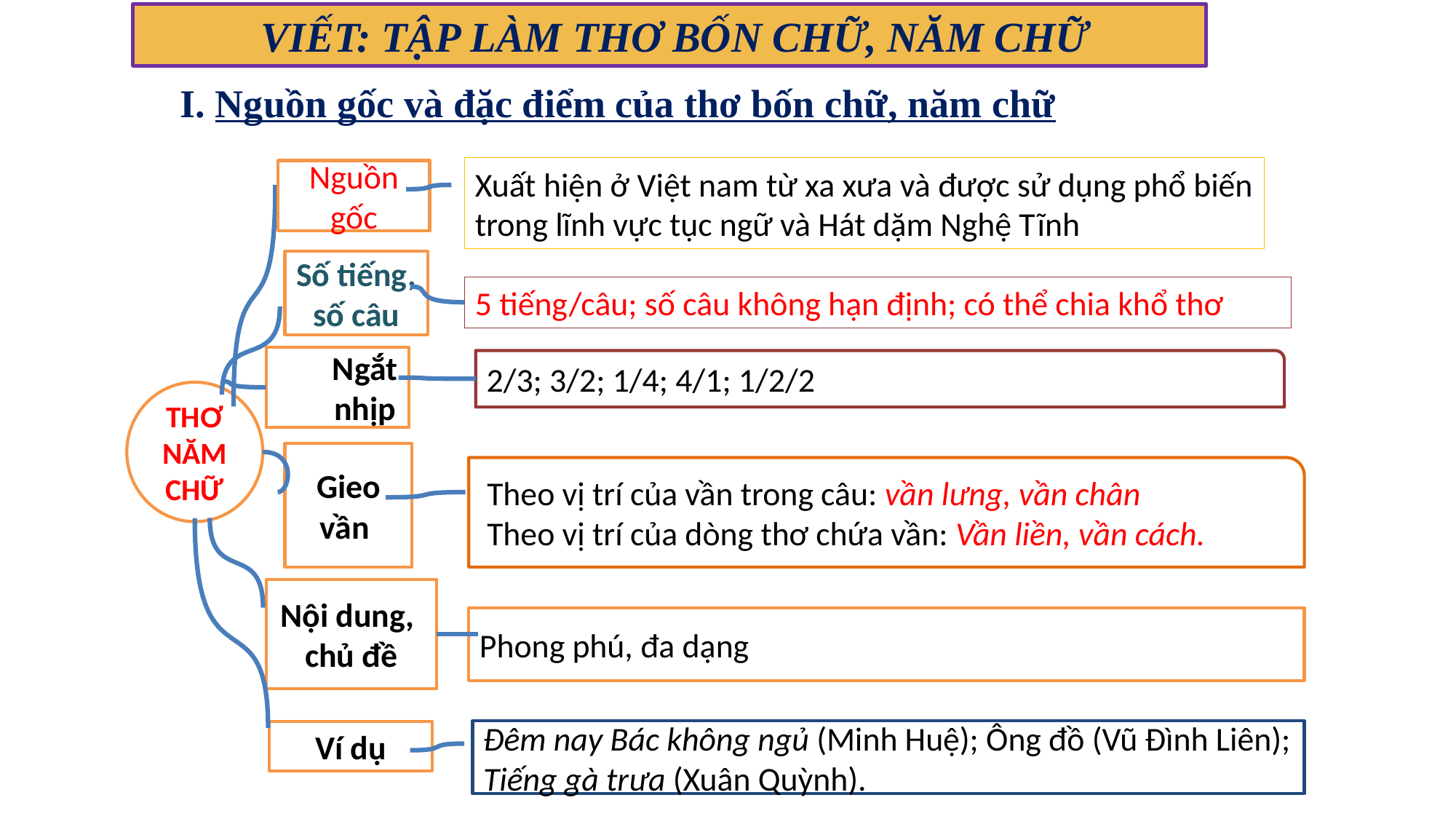

VIẾT: TẬP LÀM THƠ BỐN CHỮ, NĂM CHỮ
I. Nguồn gốc và đặc điểm của thơ bốn chữ, năm chữ
Xuất hiện ở Việt nam từ xa xưa và được sử dụng phổ biến trong lĩnh vực tục ngữ và Hát dặm Nghệ Tĩnh
Nguồn gốc
Số tiếng,
số câu
5 tiếng/câu; số câu không hạn định; có thể chia khổ thơ
Ngắt
nhịp
2/3; 3/2; 1/4; 4/1; 1/2/2
THƠ NĂMCHỮ
Gieo vần
 Theo vị trí của vần trong câu: vần lưng, vần chân
 Theo vị trí của dòng thơ chứa vần: Vần liền, vần cách.
Nội dung,
chủ đề
Phong phú, đa dạng
Đêm nay Bác không ngủ (Minh Huệ); Ông đồ (Vũ Đình Liên); Tiếng gà trưa (Xuân Quỳnh).
Ví dụ